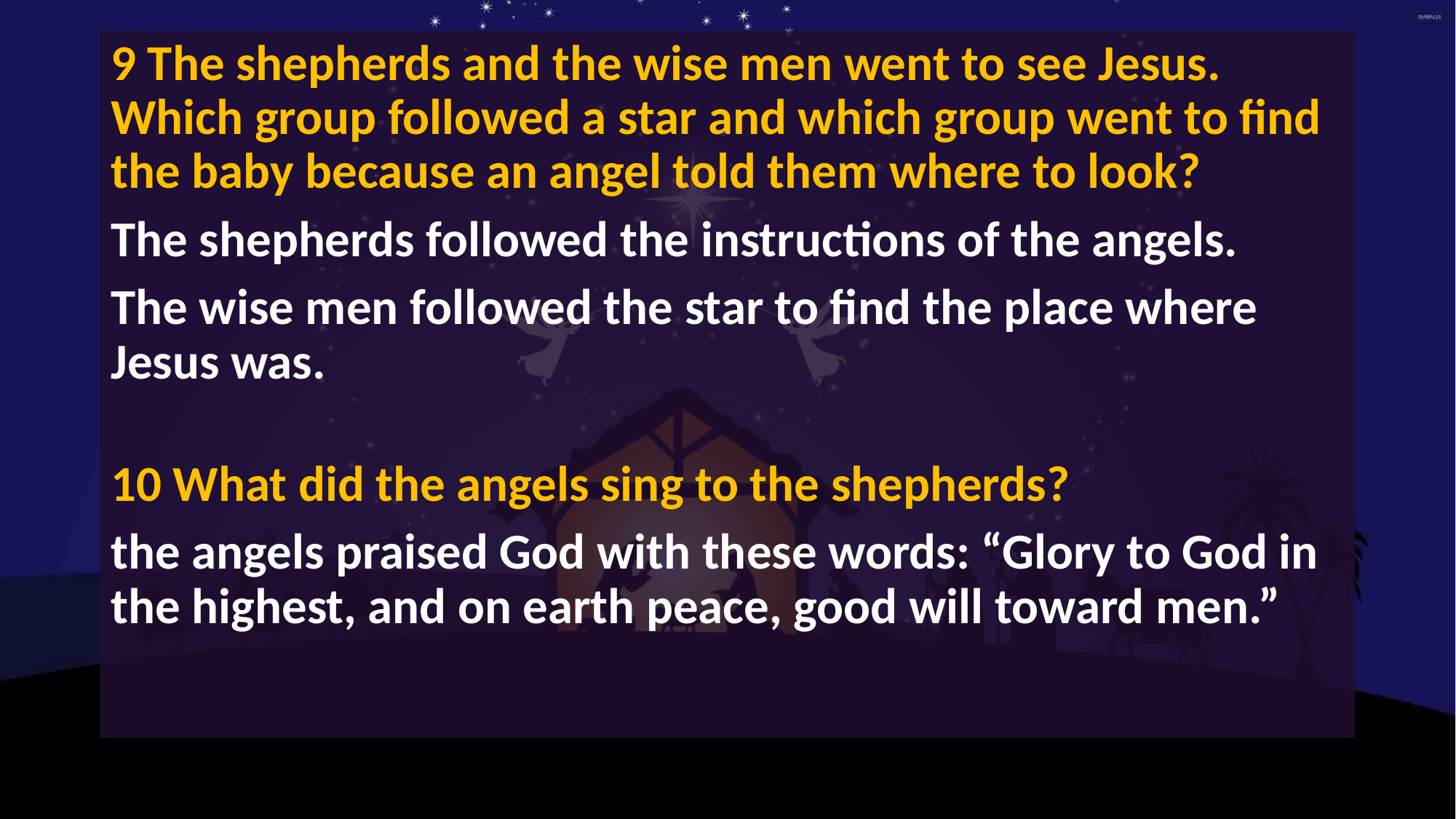

9 The shepherds and the wise men went to see Jesus. Which group followed a star and which group went to find the baby because an angel told them where to look?
The shepherds followed the instructions of the angels.
The wise men followed the star to find the place where Jesus was.
10 What did the angels sing to the shepherds?
the angels praised God with these words: “Glory to God in the highest, and on earth peace, good will toward men.”